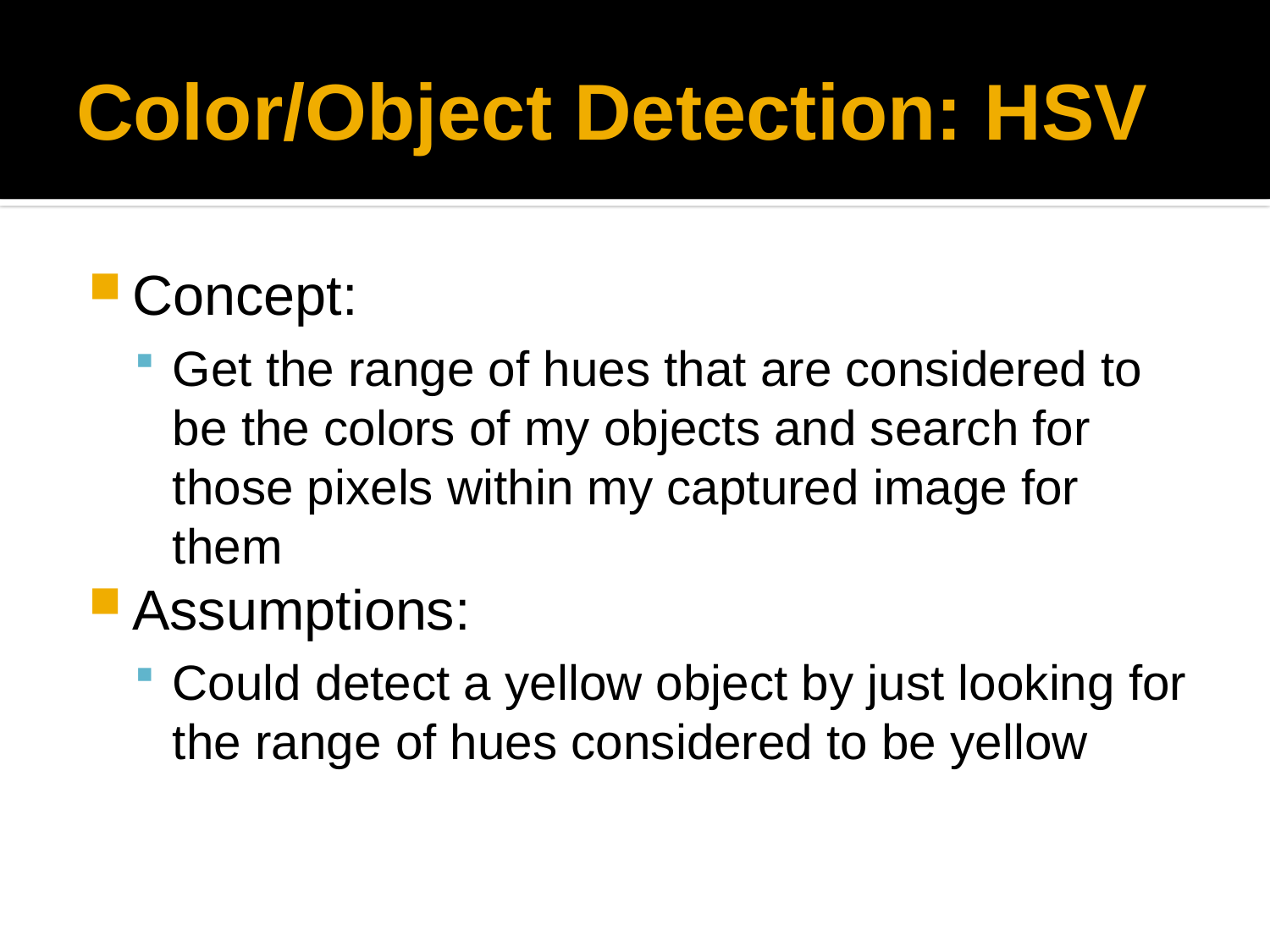

# Color/Object Detection: HSV
Concept:
Get the range of hues that are considered to be the colors of my objects and search for those pixels within my captured image for them
Assumptions:
Could detect a yellow object by just looking for the range of hues considered to be yellow